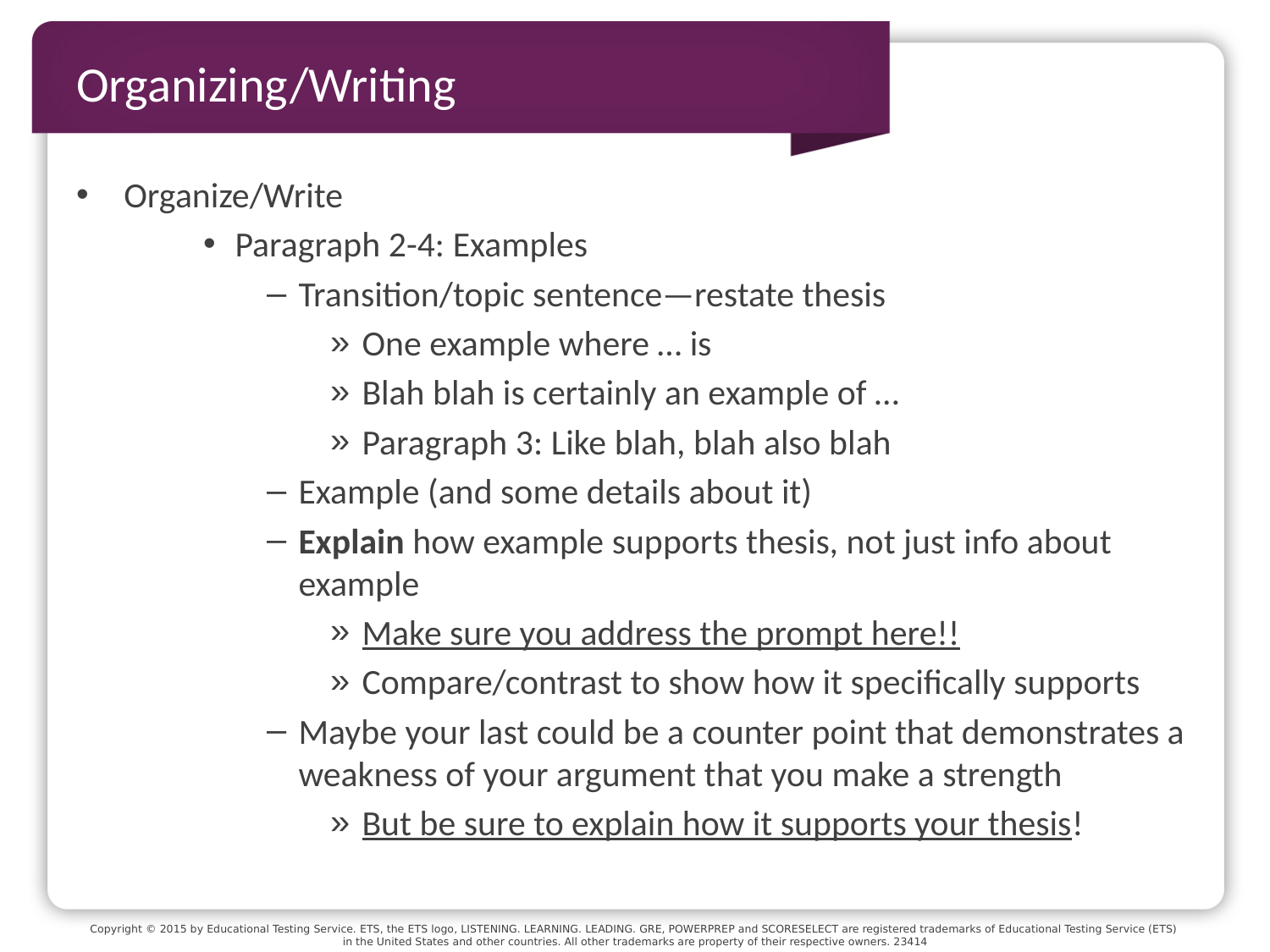

# Organizing/Writing
Organize/Write
Paragraph 2-4: Examples
Transition/topic sentence—restate thesis
One example where … is
Blah blah is certainly an example of …
Paragraph 3: Like blah, blah also blah
Example (and some details about it)
Explain how example supports thesis, not just info about example
Make sure you address the prompt here!!
Compare/contrast to show how it specifically supports
Maybe your last could be a counter point that demonstrates a weakness of your argument that you make a strength
But be sure to explain how it supports your thesis!